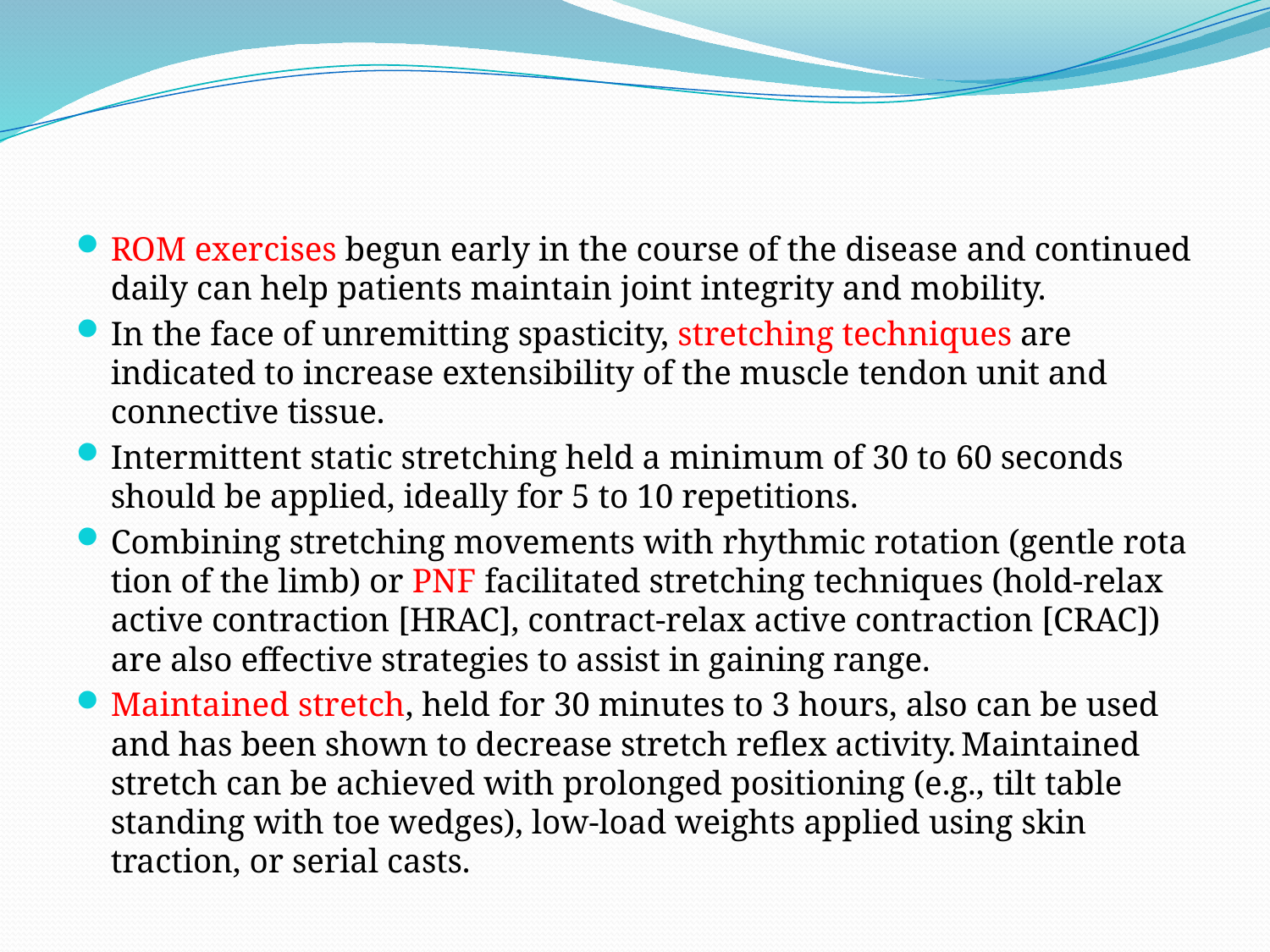

ROM exercises begun early in the course of the disease and continued daily can help patients maintain joint integrity and mobility.
In the face of unremitting spasticity, stretching techniques are indicated to increase extensibility of the muscle tendon unit and connective tissue.
Intermittent static stretching held a minimum of 30 to 60 seconds should be applied, ideally for 5 to 10 repetitions.
Combining stretching movements with rhythmic rotation (gentle rota­tion of the limb) or PNF facilitated stretching techniques (hold-relax active contraction [HRAC], contract-relax active contraction [CRAC]) are also effective strategies to assist in gaining range.
Maintained stretch, held for 30 minutes to 3 hours, also can be used and has been shown to decrease stretch reflex activity. Maintained stretch can be achieved with prolonged positioning (e.g., tilt table standing with toe wedges), low-load weights applied using skin traction, or serial casts.